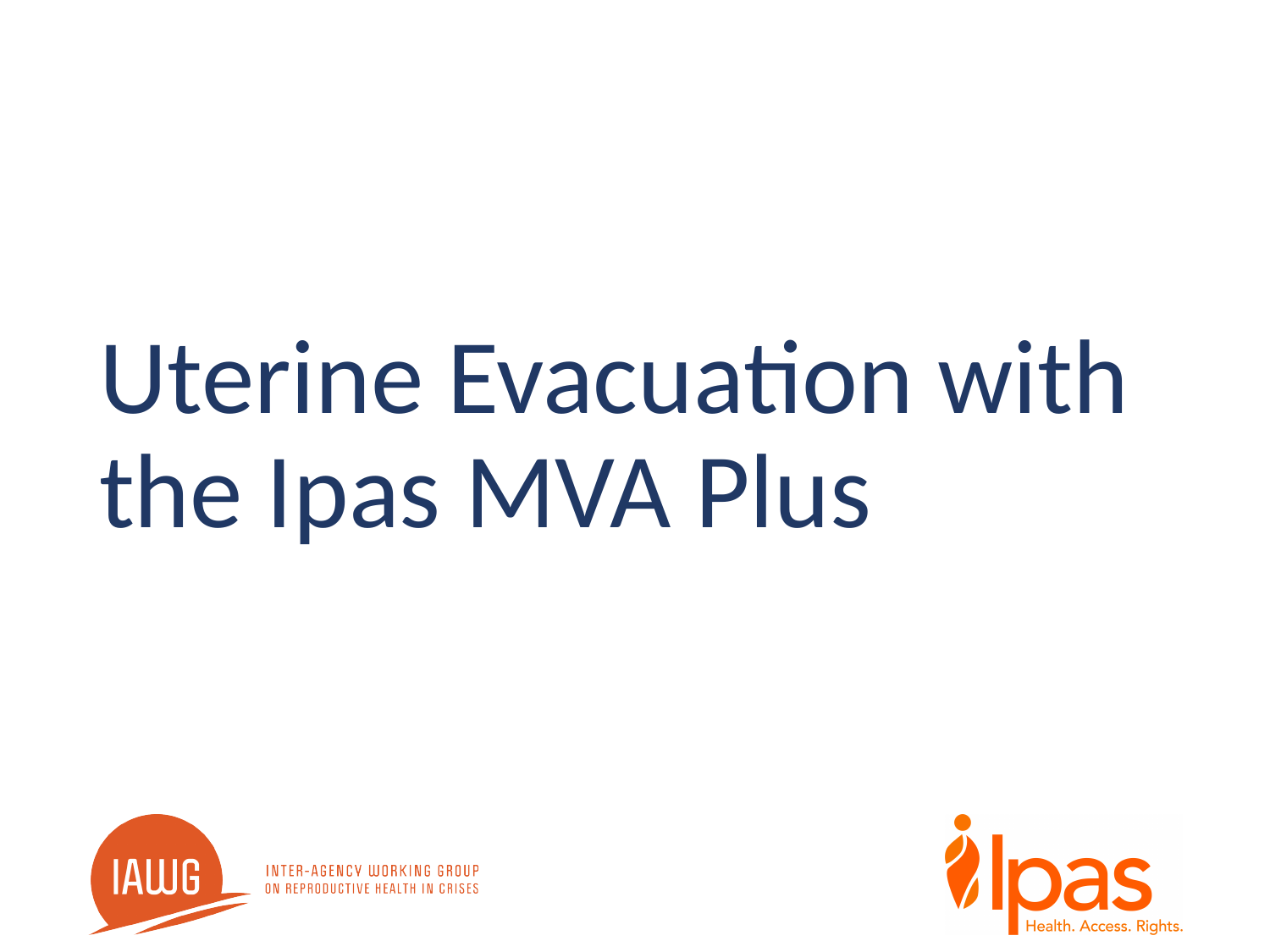

# Uterine Evacuation with the Ipas MVA Plus